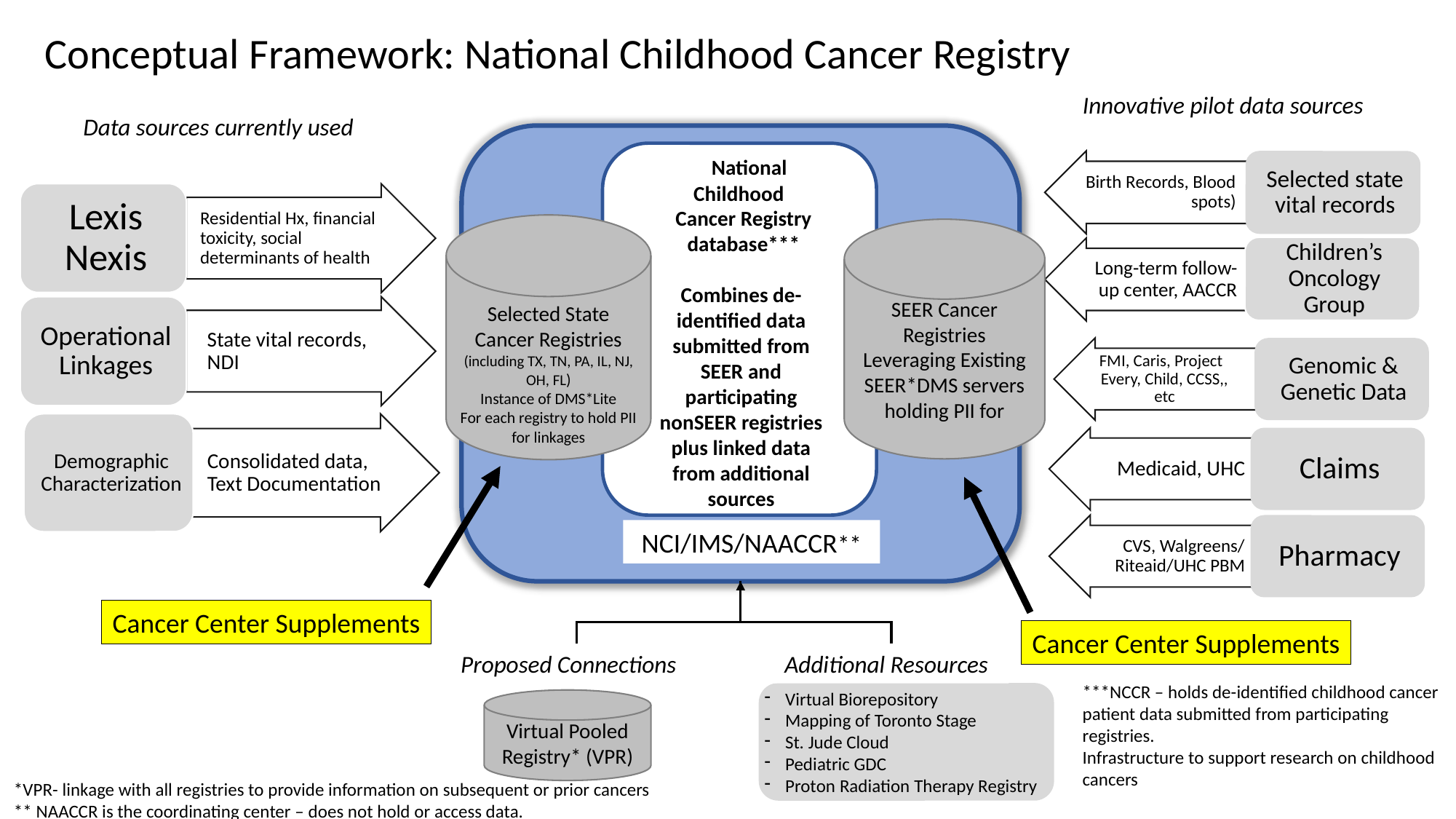

Conceptual Framework: National Childhood Cancer Registry
Innovative pilot data sources
Data sources currently used

   National Childhood
 Cancer Registry
 database***

Combines de-identified data submitted from SEER and participating nonSEER registries plus linked data from additional sources
Birth Records, Blood spots)
Selected state vital records
Long-term follow-up center, AACCR
Children’s Oncology Group
Residential Hx, financial toxicity, social determinants of health
Lexis Nexis
State vital records, NDI
Operational Linkages
Consolidated data, Text Documentation
Demographic Characterization

Selected State Cancer Registries
(including TX, TN, PA, IL, NJ, OH, FL)
Instance of DMS*Lite
For each registry to hold PII for linkages
SEER Cancer Registries
Leveraging Existing SEER*DMS servers holding PII for
FMI, Caris, Project Every, Child, CCSS,, etc
Genomic & Genetic Data
Medicaid, UHC
Claims
CVS, Walgreens/ Riteaid/UHC PBM
Pharmacy
NCI/IMS/NAACCR**
Cancer Center Supplements
Cancer Center Supplements
Additional Resources
Proposed Connections
***NCCR – holds de-identified childhood cancer
patient data submitted from participating registries.
Infrastructure to support research on childhood cancers
Virtual Biorepository
Mapping of Toronto Stage
St. Jude Cloud
Pediatric GDC
Proton Radiation Therapy Registry
Virtual Pooled Registry* (VPR)
*VPR- linkage with all registries to provide information on subsequent or prior cancers
** NAACCR is the coordinating center – does not hold or access data.